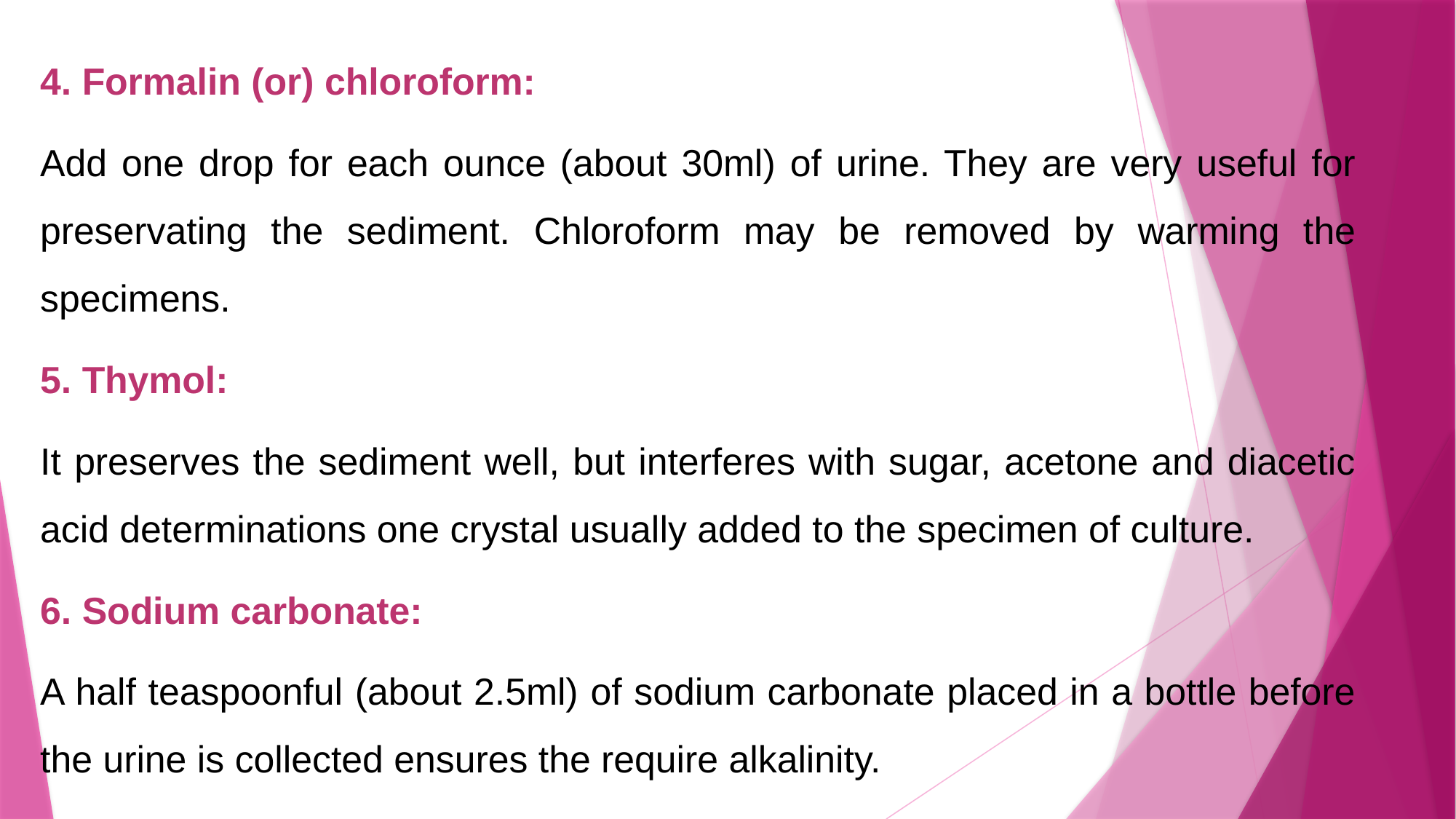

4. Formalin (or) chloroform:
Add one drop for each ounce (about 30ml) of urine. They are very useful for preservating the sediment. Chloroform may be removed by warming the specimens.
5. Thymol:
It preserves the sediment well, but interferes with sugar, acetone and diacetic acid determinations one crystal usually added to the specimen of culture.
6. Sodium carbonate:
A half teaspoonful (about 2.5ml) of sodium carbonate placed in a bottle before the urine is collected ensures the require alkalinity.